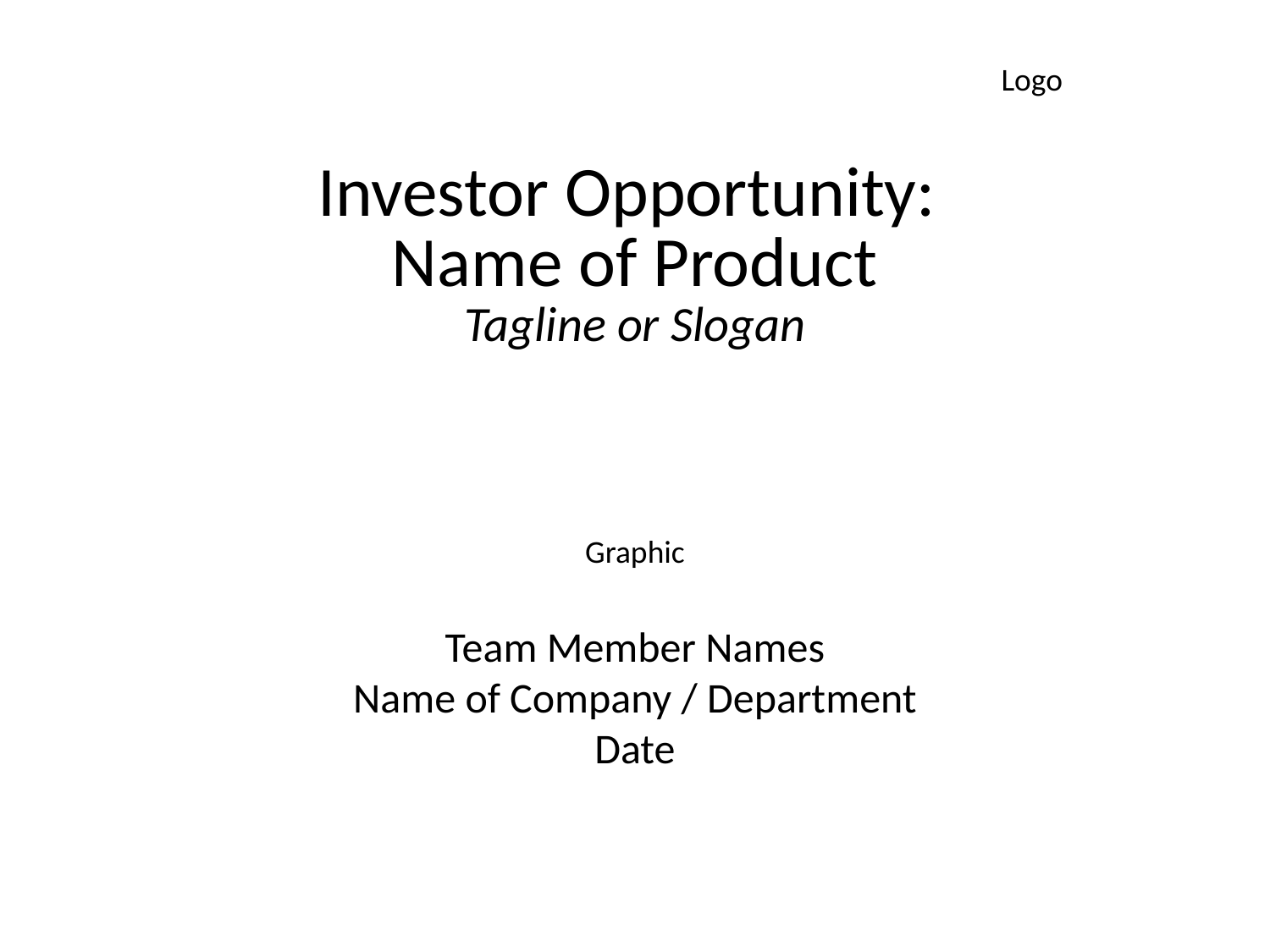

Logo
# Investor Opportunity: Name of Product Tagline or Slogan

Graphic

Team Member Names
Name of Company / Department
Date